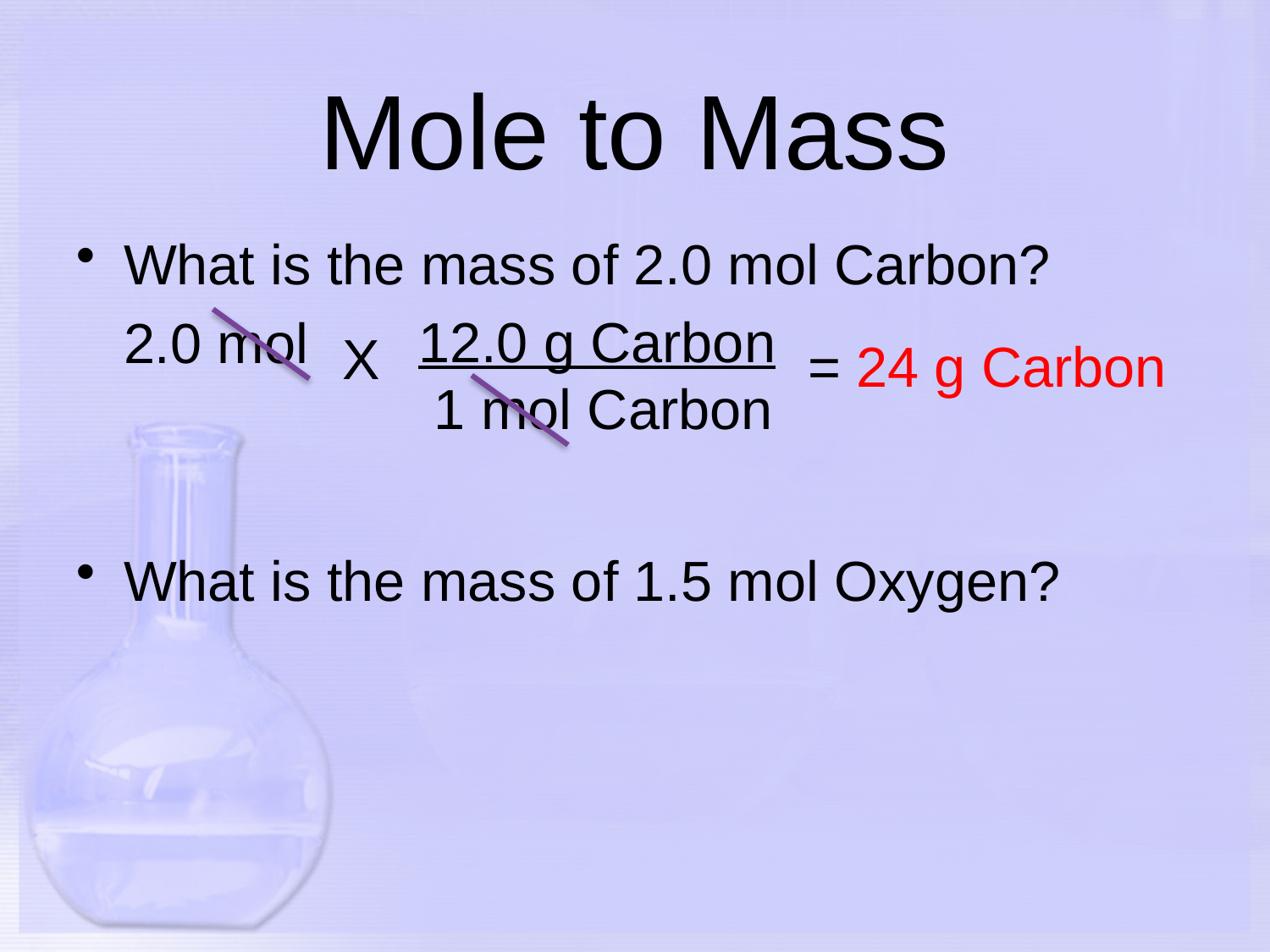

# Mole to Mass
What is the mass of 2.0 mol Carbon?
	2.0 mol

What is the mass of 1.5 mol Oxygen?

12.0 g Carbon
 1 mol Carbon
X
= 24 g Carbon